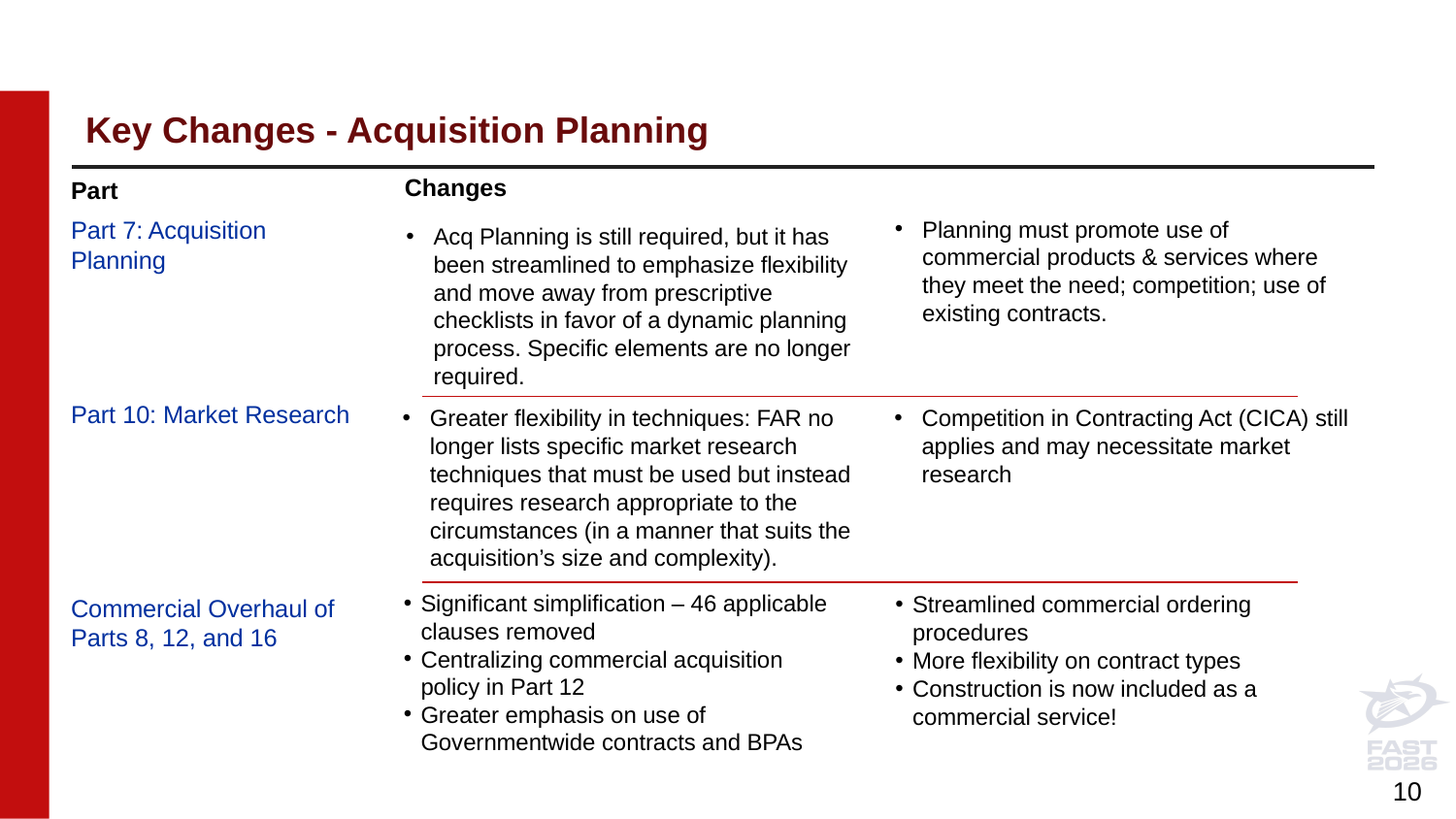

# Key Changes - Acquisition Planning

Changes

Acq Planning is still required, but it has been streamlined to emphasize flexibility and move away from prescriptive checklists in favor of a dynamic planning process. Specific elements are no longer required.
Planning must promote use of commercial products & services where they meet the need; competition; use of existing contracts.
Part 7: Acquisition Planning
Part 10: Market Research
Competition in Contracting Act (CICA) still applies and may necessitate market research
Greater flexibility in techniques: FAR no longer lists specific market research techniques that must be used but instead requires research appropriate to the circumstances (in a manner that suits the acquisition’s size and complexity).
Significant simplification – 46 applicable clauses removed
Centralizing commercial acquisition policy in Part 12
Greater emphasis on use of Governmentwide contracts and BPAs
Streamlined commercial ordering procedures
More flexibility on contract types
Construction is now included as a commercial service!
Commercial Overhaul of Parts 8, 12, and 16
Part